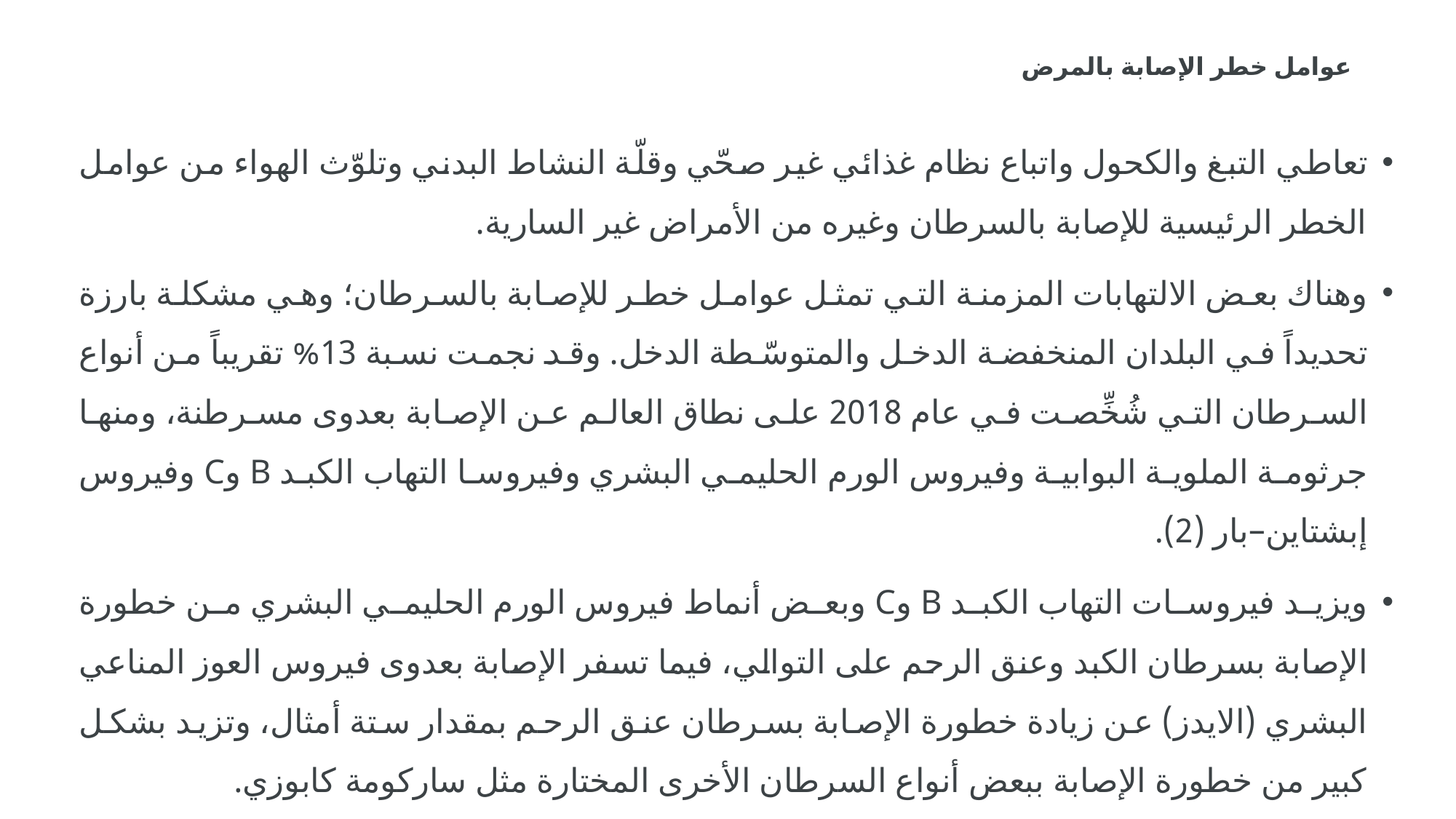

# عوامل خطر الإصابة بالمرض
تعاطي التبغ والكحول واتباع نظام غذائي غير صحّي وقلّة النشاط البدني وتلوّث الهواء من عوامل الخطر الرئيسية للإصابة بالسرطان وغيره من الأمراض غير السارية.
وهناك بعض الالتهابات المزمنة التي تمثل عوامل خطر للإصابة بالسرطان؛ وهي مشكلة بارزة تحديداً في البلدان المنخفضة الدخل والمتوسّطة الدخل. وقد نجمت نسبة 13% تقريباً من أنواع السرطان التي شُخِّصت في عام 2018 على نطاق العالم عن الإصابة بعدوى مسرطنة، ومنها جرثومة الملوية البوابية وفيروس الورم الحليمي البشري وفيروسا التهاب الكبد B وC وفيروس إبشتاين–بار (2).
ويزيد فيروسات التهاب الكبد B وC وبعض أنماط فيروس الورم الحليمي البشري من خطورة الإصابة بسرطان الكبد وعنق الرحم على التوالي، فيما تسفر الإصابة بعدوى فيروس العوز المناعي البشري (الايدز) عن زيادة خطورة الإصابة بسرطان عنق الرحم بمقدار ستة أمثال، وتزيد بشكل كبير من خطورة الإصابة ببعض أنواع السرطان الأخرى المختارة مثل ساركومة كابوزي.